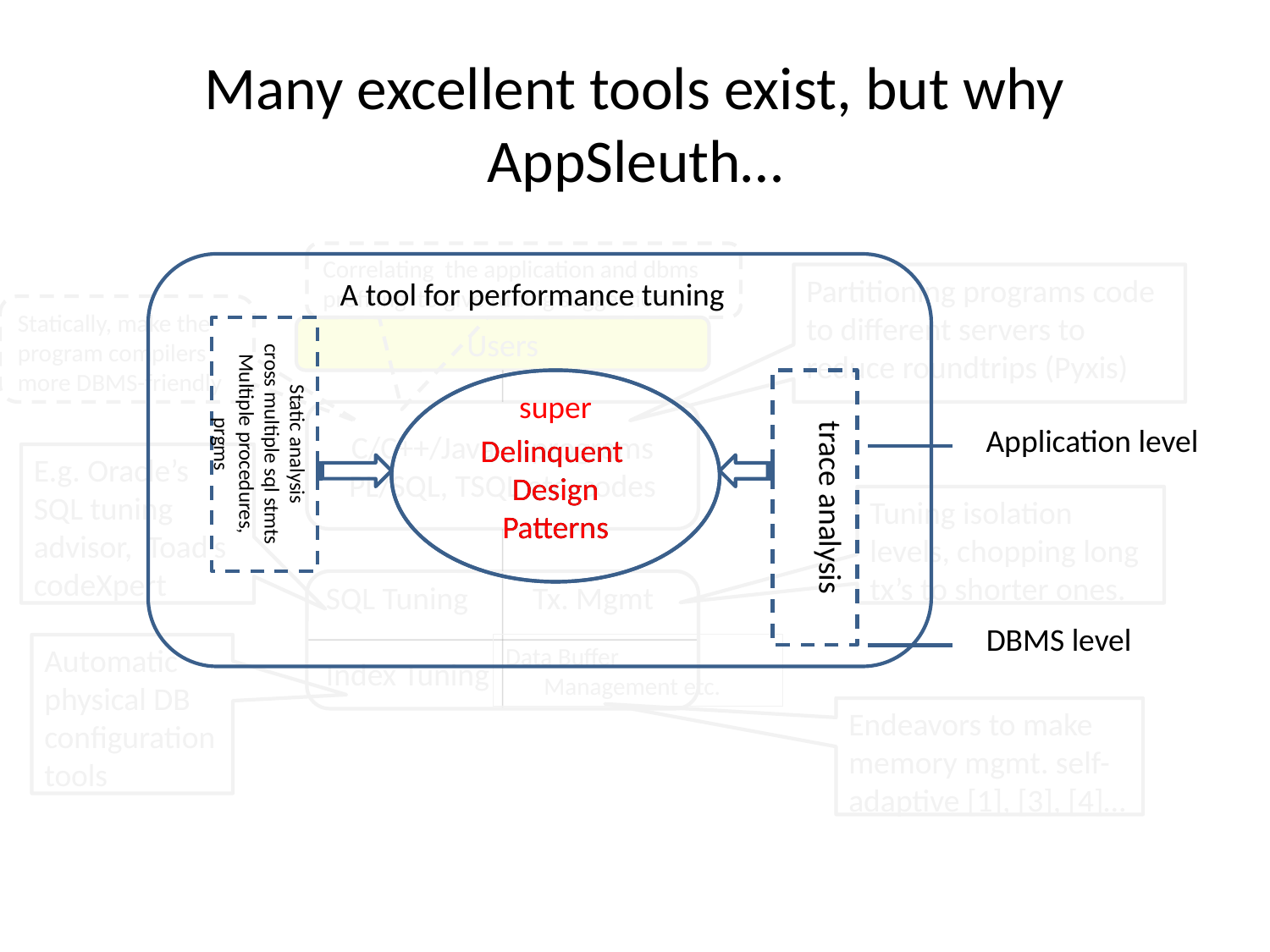

# Many excellent tools exist, but why AppSleuth…
Correlating  the application and dbms profiling  to give tuning suggestions
A tool for performance tuning
Partitioning programs code to different servers to reduce roundtrips (Pyxis)
Statically, make the program compilers more DBMS-friendly
Static analysis
cross multiple sql stmts
Multiple procedures, prgms
Users
Delinquent
Design
Patterns
Delinquent
Design
Patterns
trace analysis
super
C/C++/Java … programs
PL/SQL, TSQL etc. codes
Application level
E.g. Oracle’s SQL tuning advisor,  Toad’s codeXpert

Tuning isolation levels, chopping long tx’s to shorter ones.
SQL Tuning         Tx. Mgmt

Index Tuning
Data Buffer                                   Management etc.
DBMS level
Automatic physical DB configuration
tools
Endeavors to make memory mgmt. self-adaptive [1], [3], [4]…